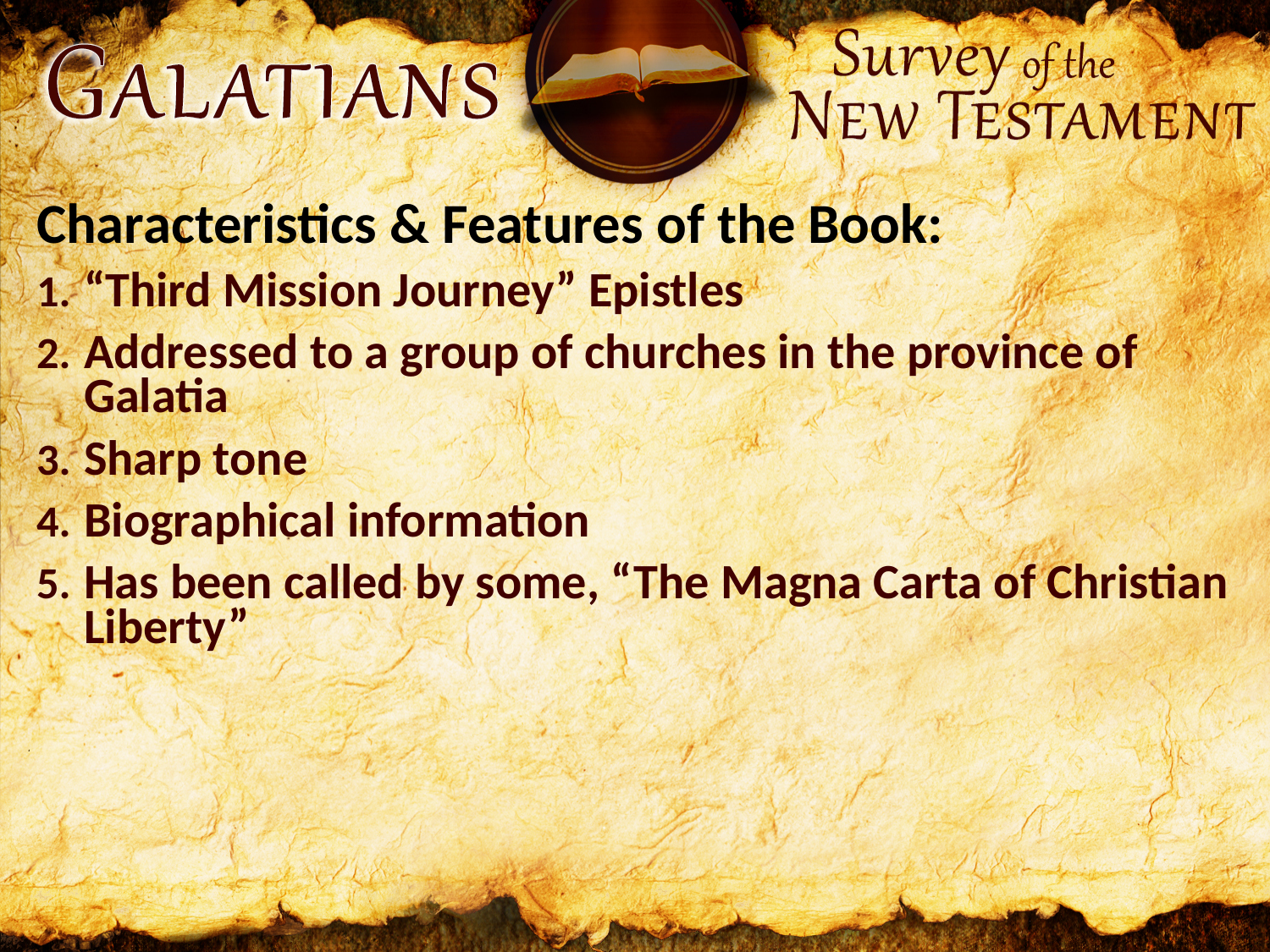

Characteristics & Features of the Book:
“Third Mission Journey” Epistles
Addressed to a group of churches in the province of Galatia
Sharp tone
Biographical information
Has been called by some, “The Magna Carta of Christian Liberty”